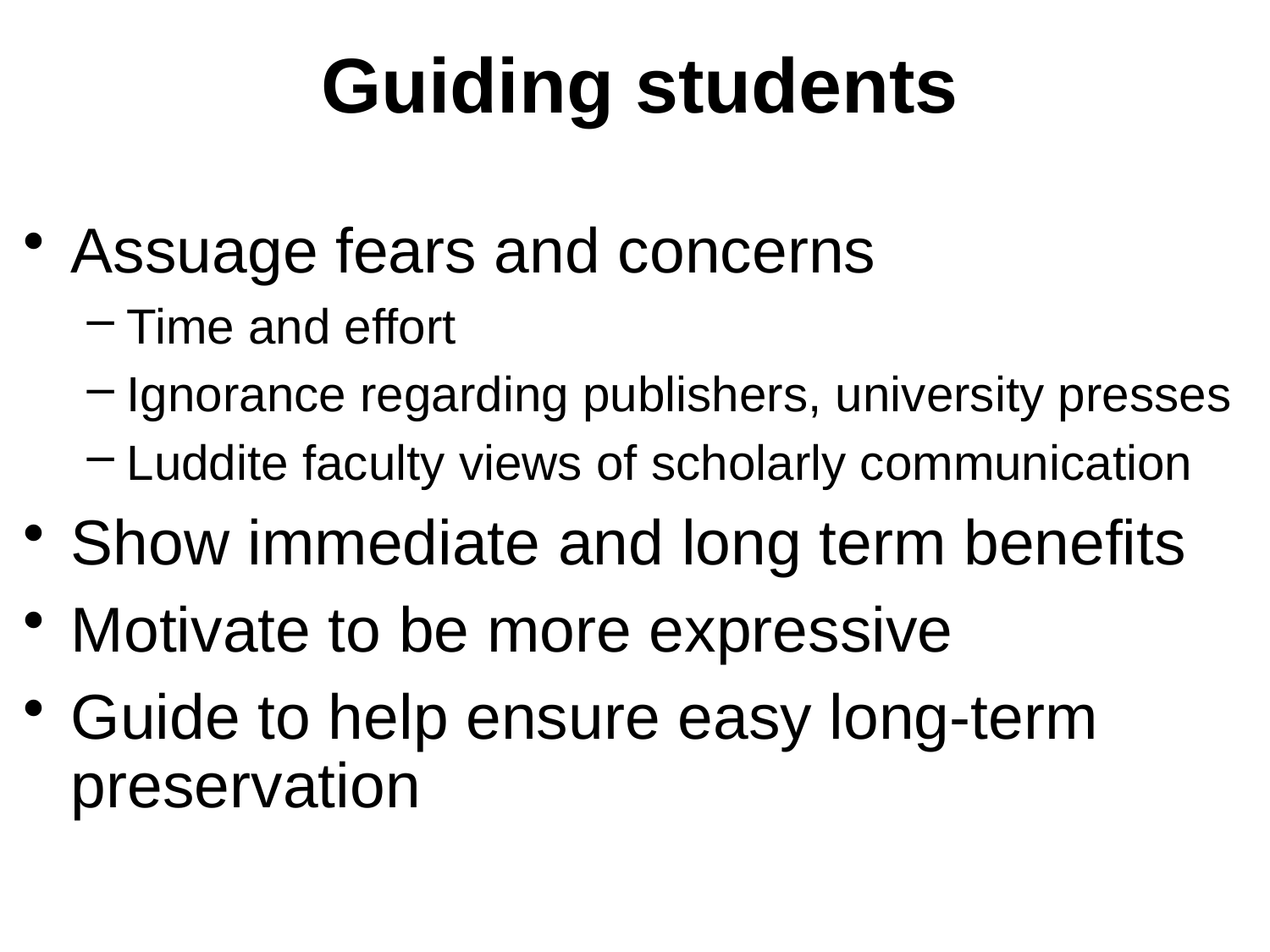

# Guiding students
Assuage fears and concerns
Time and effort
Ignorance regarding publishers, university presses
Luddite faculty views of scholarly communication
Show immediate and long term benefits
Motivate to be more expressive
Guide to help ensure easy long-term preservation